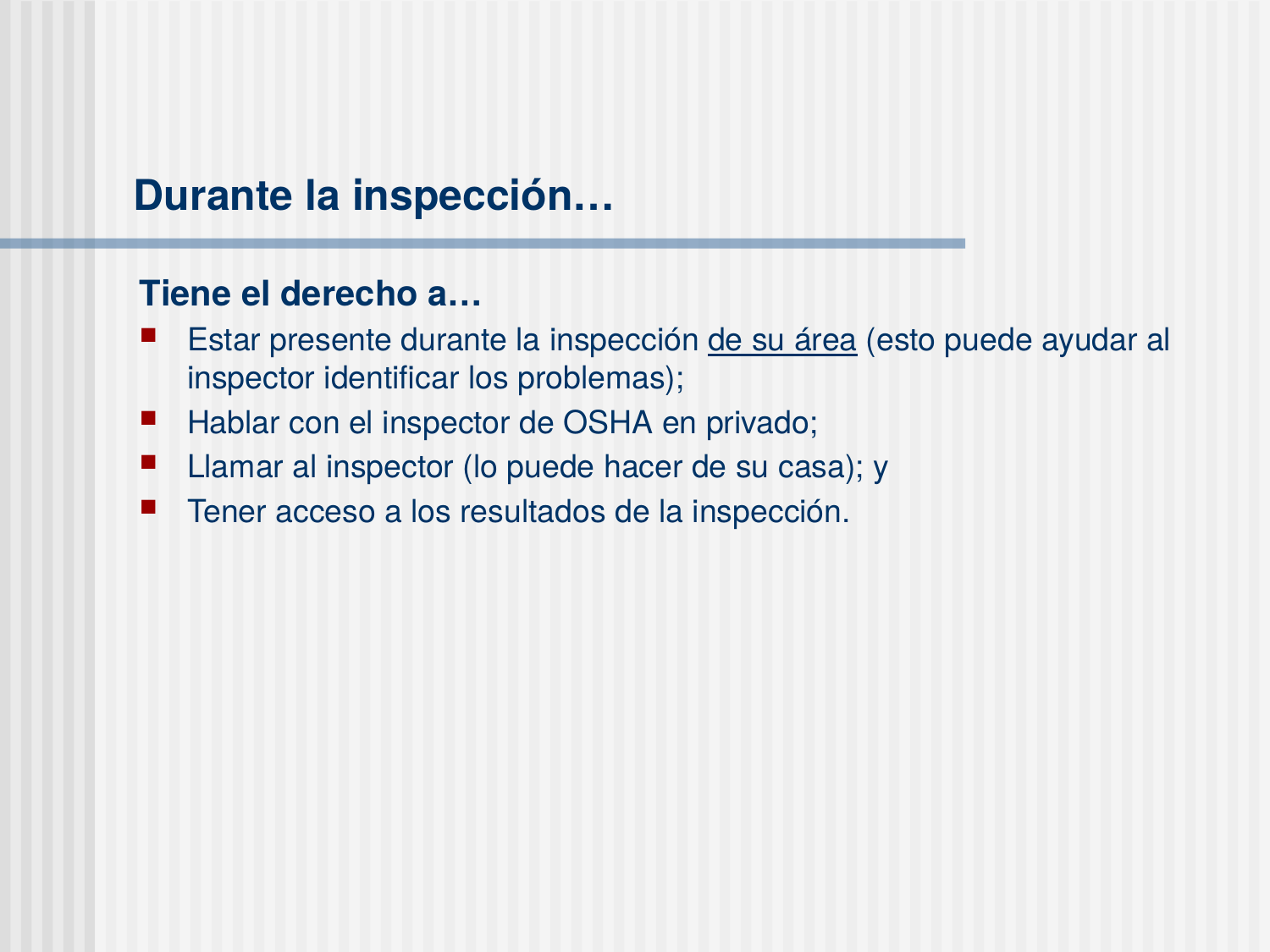

# Durante la inspección…
Tiene el derecho a…
Estar presente durante la inspección de su área (esto puede ayudar al inspector identificar los problemas);
Hablar con el inspector de OSHA en privado;
Llamar al inspector (lo puede hacer de su casa); y
Tener acceso a los resultados de la inspección.